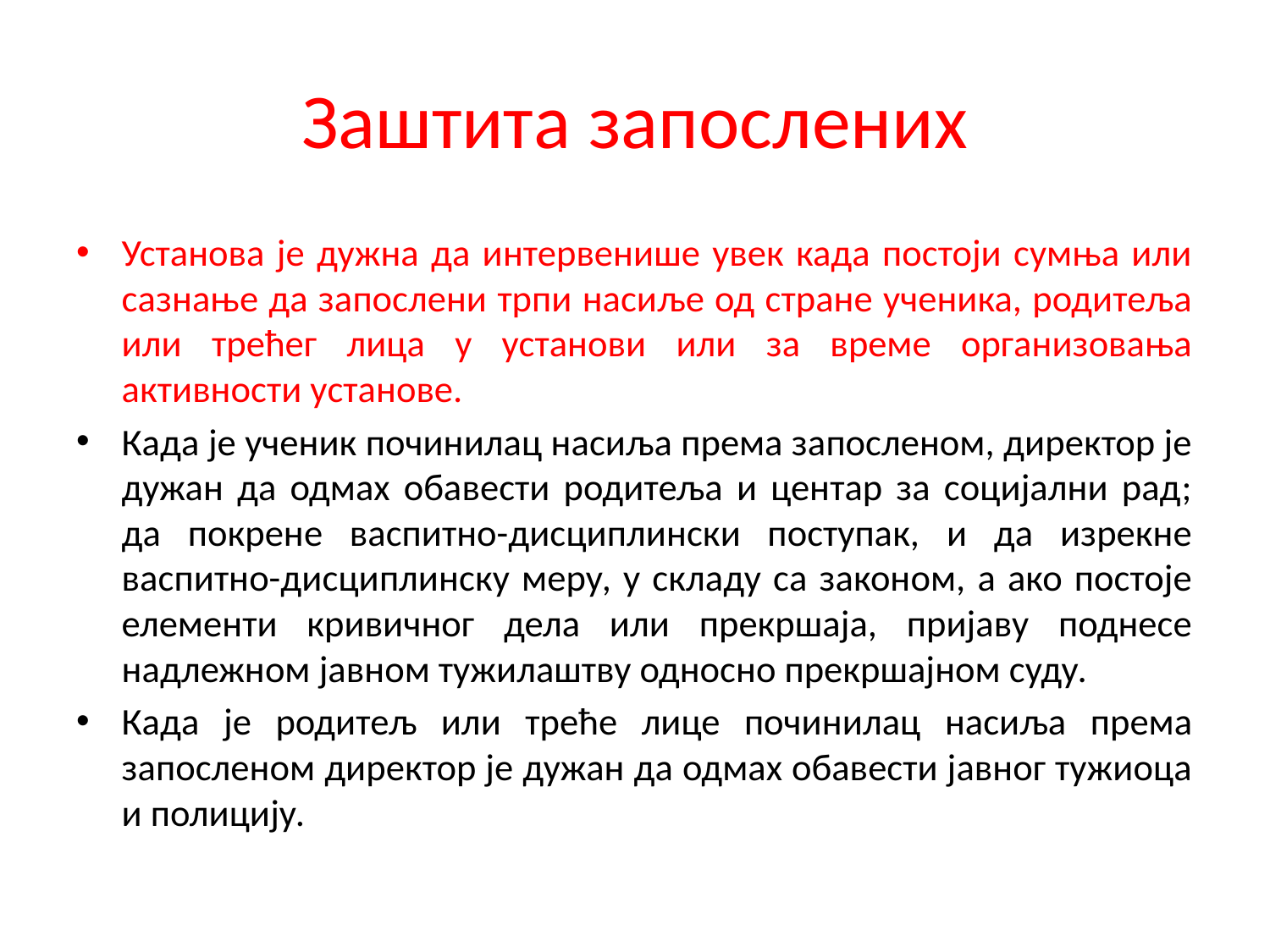

# Заштита запослених
Установа је дужна да интервенише увек када постоји сумња или сазнање да запослени трпи насиље од стране ученика, родитеља или трећег лица у установи или за време организовања активности установе.
Када је ученик починилац насиља према запосленом, директор је дужан да одмах обавести родитеља и центар за социјални рад; да покрене васпитно-дисциплински поступак, и да изрекне васпитно-дисциплинску меру, у складу са законом, а ако постоје елементи кривичног дела или прекршаја, пријаву поднесе надлежном јавном тужилаштву односно прекршајном суду.
Када је родитељ или треће лице починилац насиља према запосленом директор је дужан да одмах обавести јавног тужиоца и полицију.